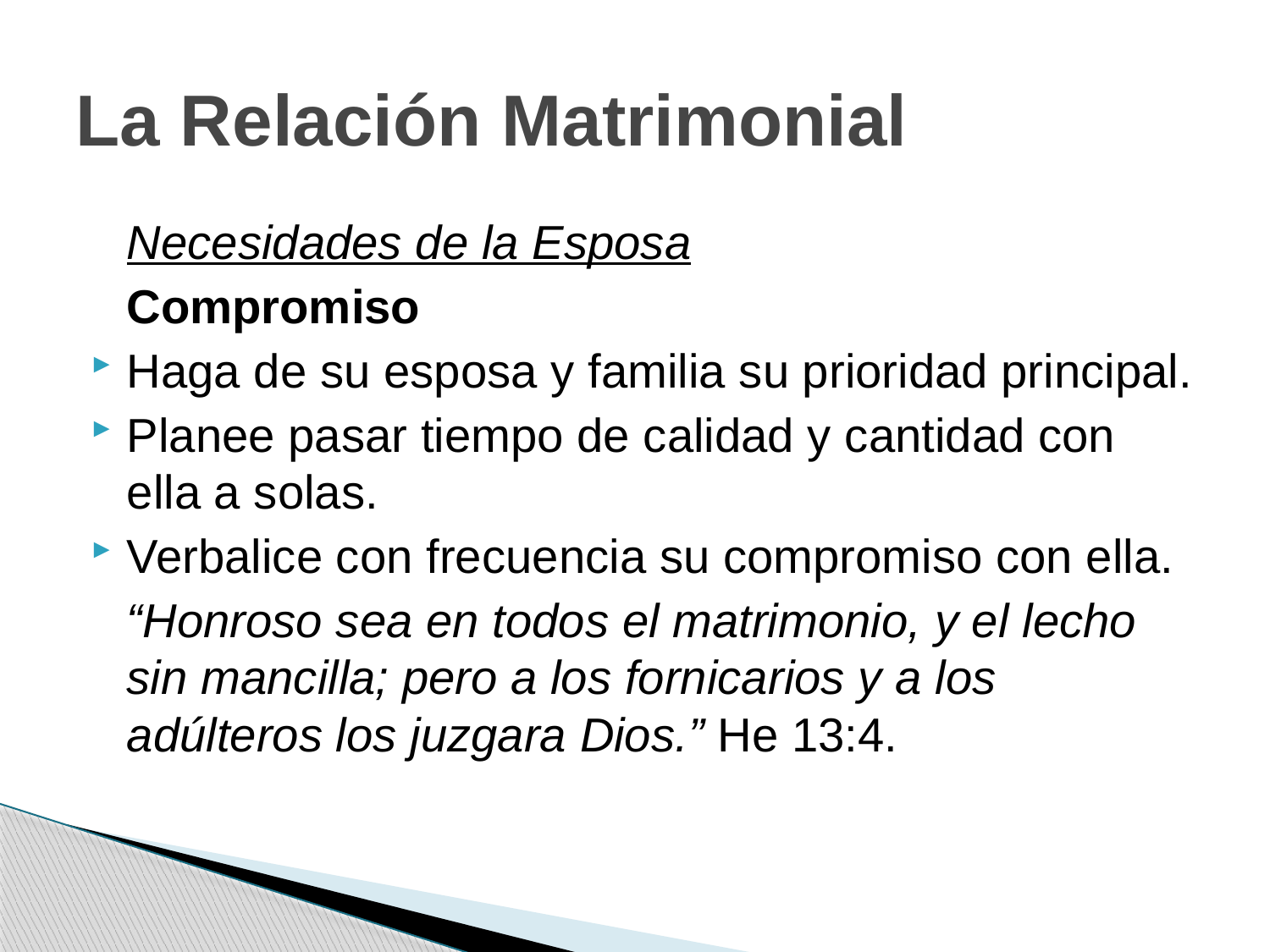

# La Relación Matrimonial
	Necesidades de la Esposa
	Compromiso
Haga de su esposa y familia su prioridad principal.
Planee pasar tiempo de calidad y cantidad con ella a solas.
Verbalice con frecuencia su compromiso con ella.
	“Honroso sea en todos el matrimonio, y el lecho sin mancilla; pero a los fornicarios y a los adúlteros los juzgara Dios.” He 13:4.